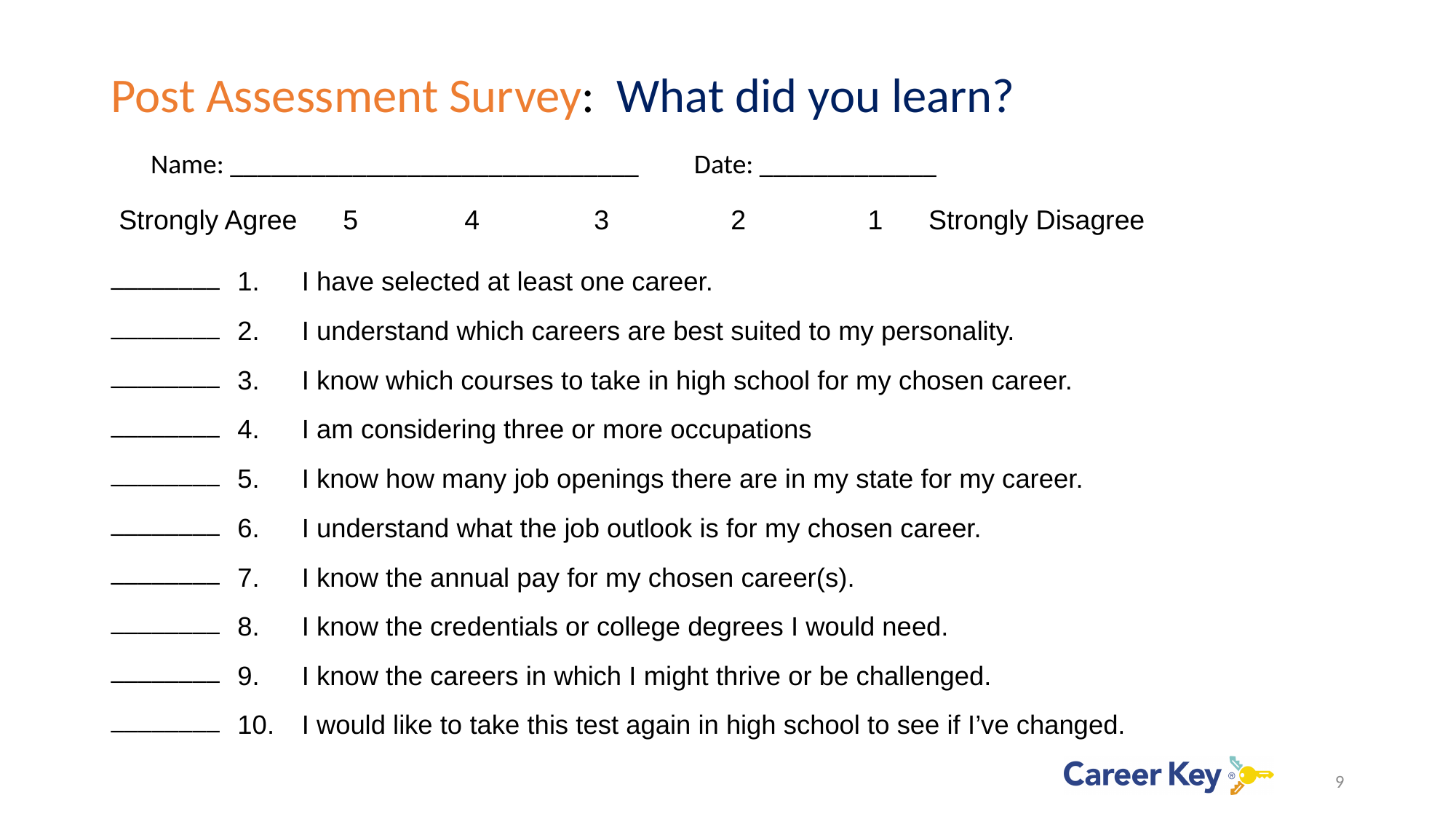

# Post Assessment Survey:  What did you learn?
Name: ______________________________         Date: _____________
Strongly Agree      5              4               3                2                1      Strongly Disagree
I have selected at least one career.
I understand which careers are best suited to my personality.
I know which courses to take in high school for my chosen career.
I am considering three or more occupations
I know how many job openings there are in my state for my career.
I understand what the job outlook is for my chosen career.
I know the annual pay for my chosen career(s).
I know the credentials or college degrees I would need.
I know the careers in which I might thrive or be challenged.
I would like to take this test again in high school to see if I’ve changed.

________
________
________
________
________
________
________
________
________
________

9